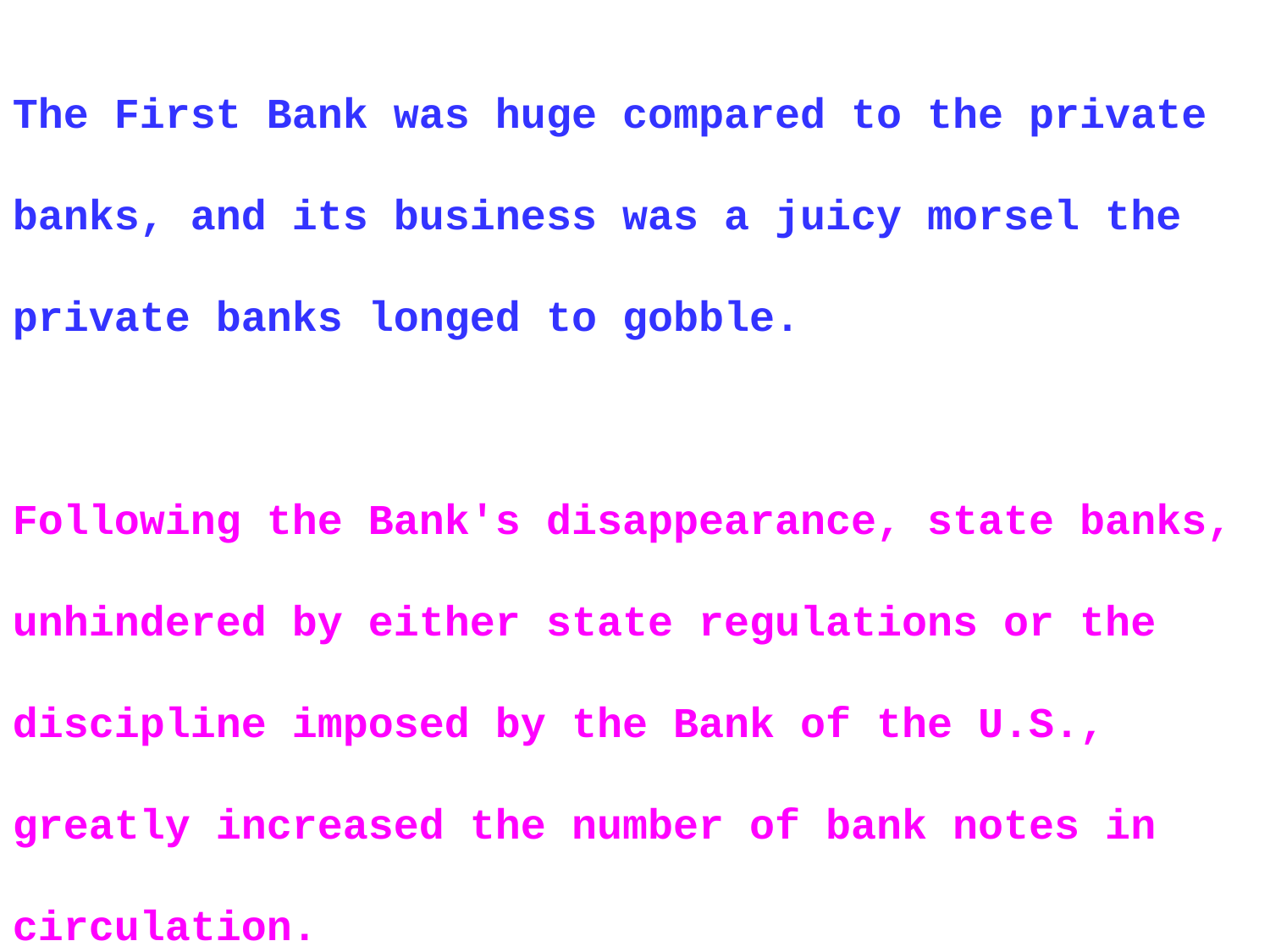

The First Bank was huge compared to the private banks, and its business was a juicy morsel the private banks longed to gobble.

Following the Bank's disappearance, state banks, unhindered by either state regulations or the discipline imposed by the Bank of the U.S., greatly increased the number of bank notes in circulation.